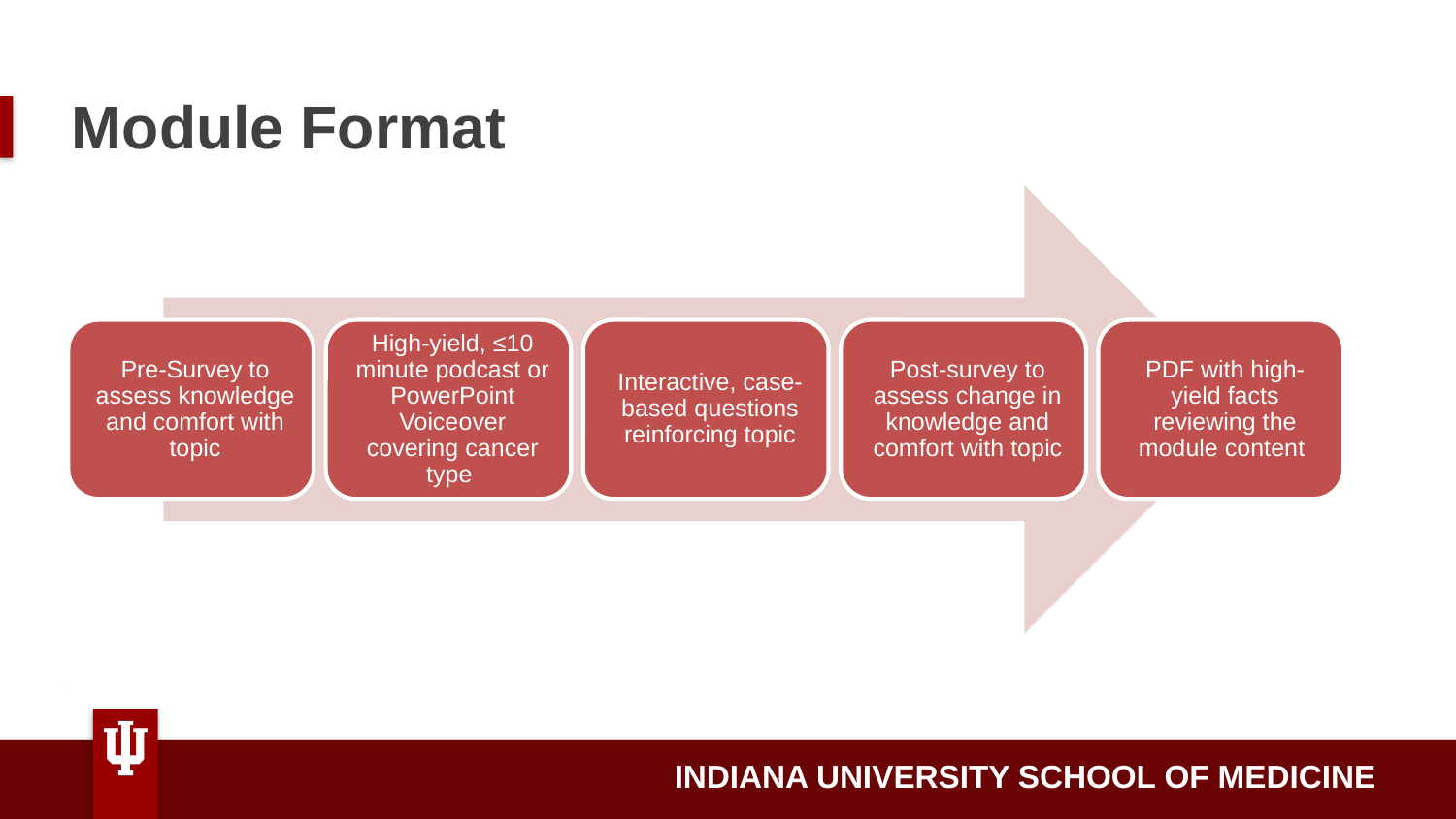

# Module Format
Pre-Survey to assess knowledge and comfort with topic
High-yield, ≤10 minute podcast or PowerPoint Voiceover covering cancer type
Interactive, case-based questions reinforcing topic
Post-survey to assess change in knowledge and comfort with topic
PDF with high-yield facts reviewing the module content